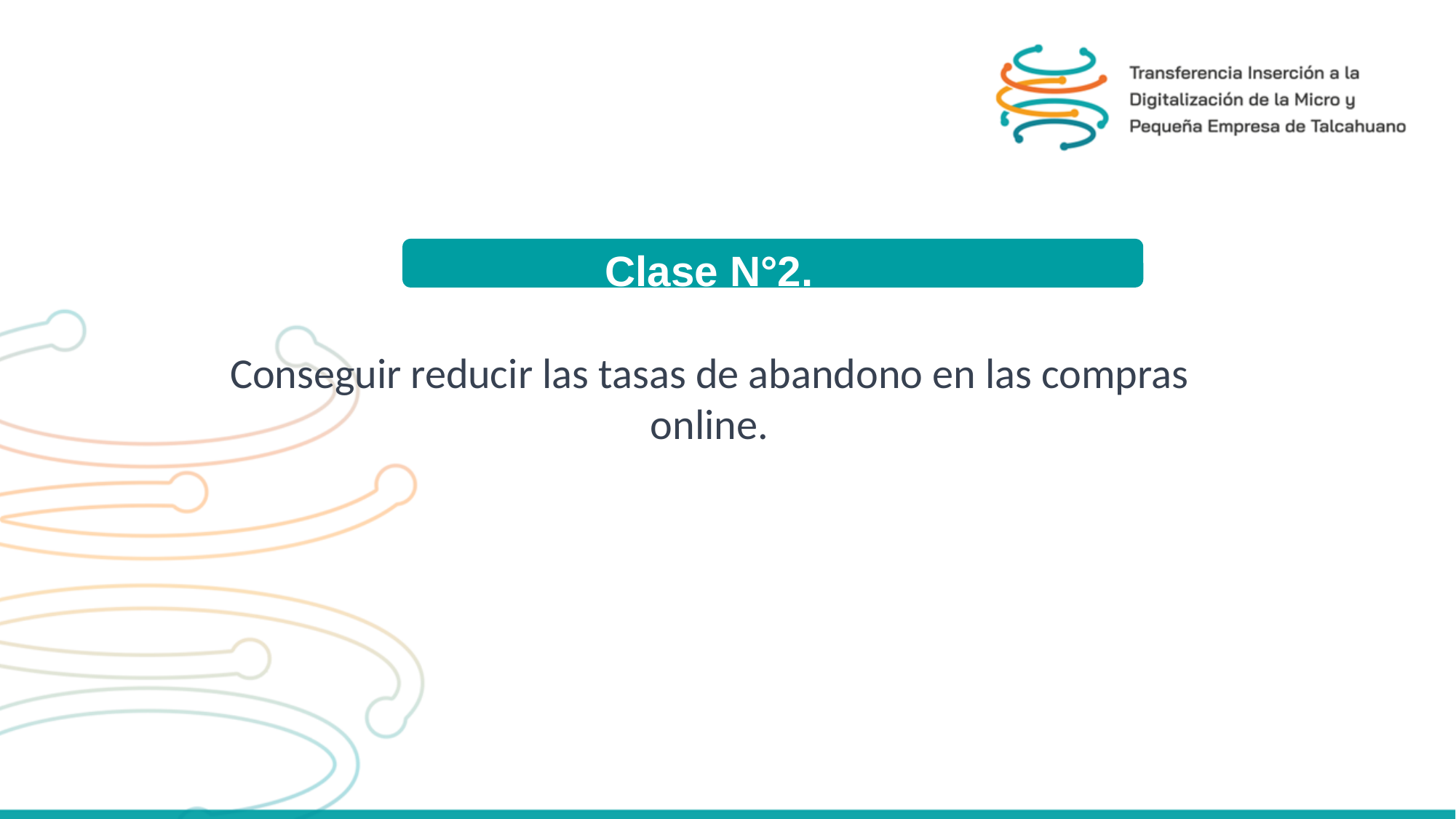

Clase N°2.

Conseguir reducir las tasas de abandono en las compras online.